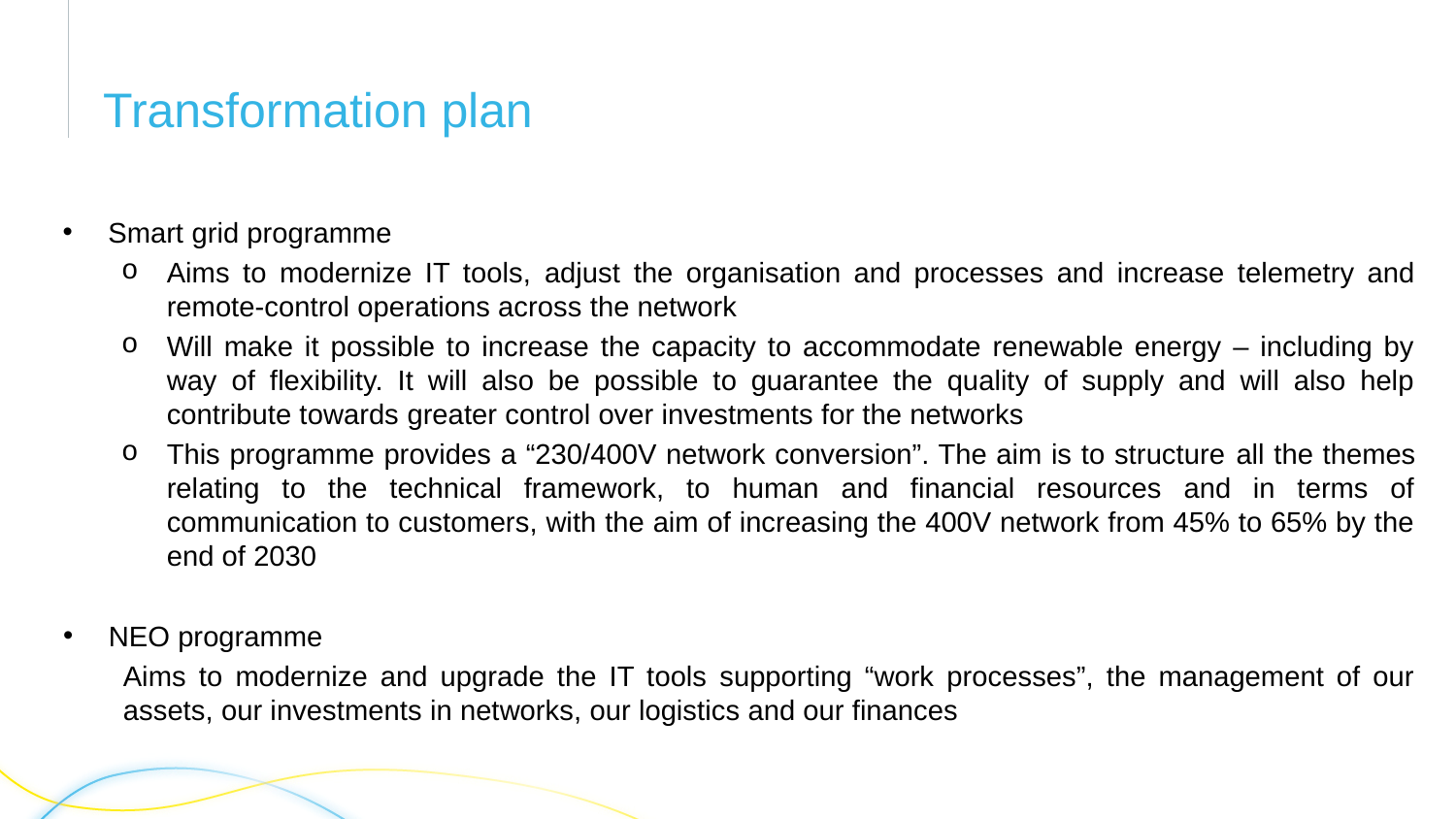

# Transformation plan
Smart grid programme
Aims to modernize IT tools, adjust the organisation and processes and increase telemetry and remote-control operations across the network
Will make it possible to increase the capacity to accommodate renewable energy – including by way of flexibility. It will also be possible to guarantee the quality of supply and will also help contribute towards greater control over investments for the networks
This programme provides a “230/400V network conversion”. The aim is to structure all the themes relating to the technical framework, to human and financial resources and in terms of communication to customers, with the aim of increasing the 400V network from 45% to 65% by the end of 2030

NEO programme
Aims to modernize and upgrade the IT tools supporting “work processes”, the management of our assets, our investments in networks, our logistics and our finances